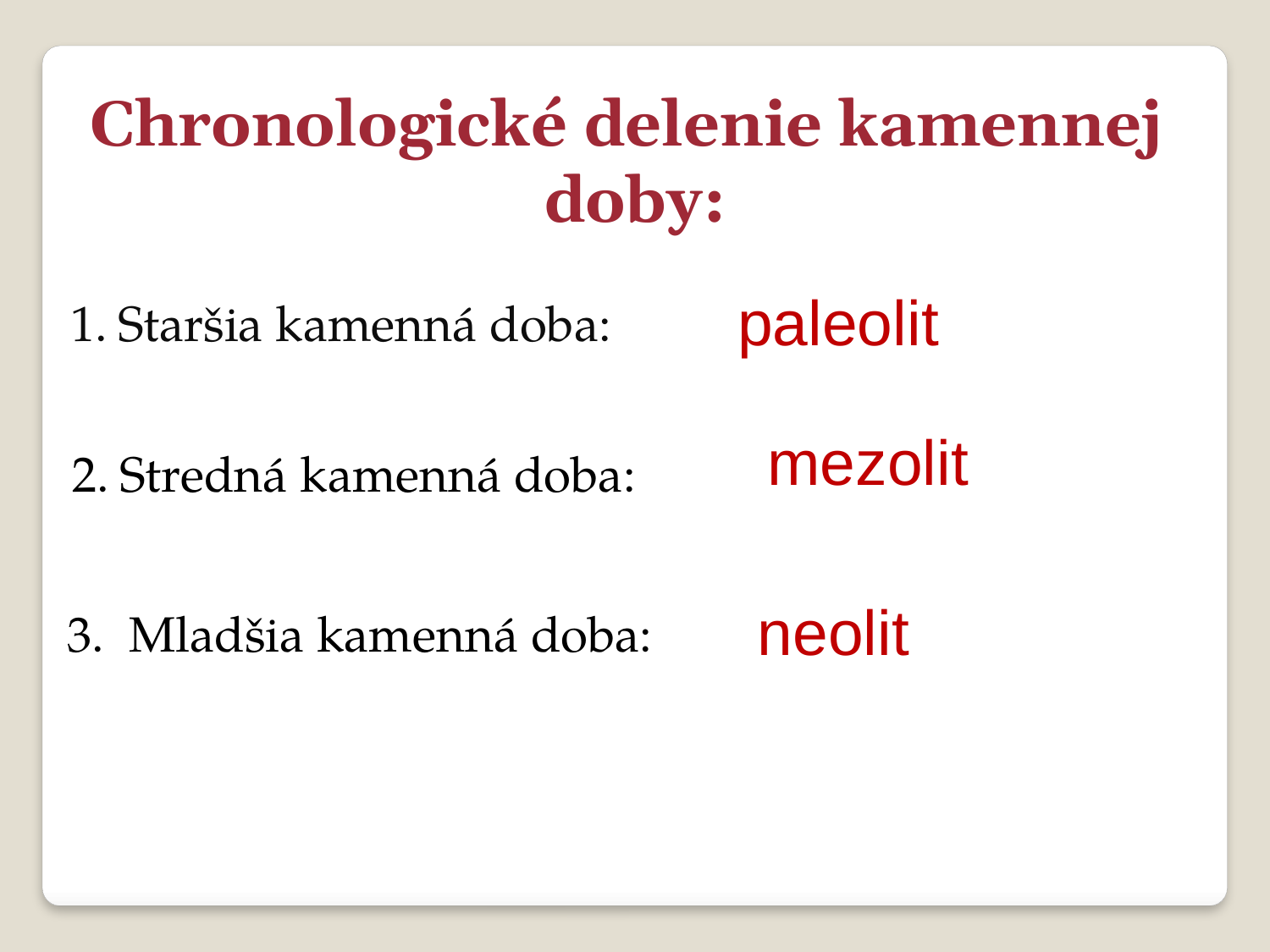

Chronologické delenie kamennej  doby:
paleolit
Staršia kamenná doba:

mezolit
Stredná kamenná doba:

neolit
3.  Mladšia kamenná doba: